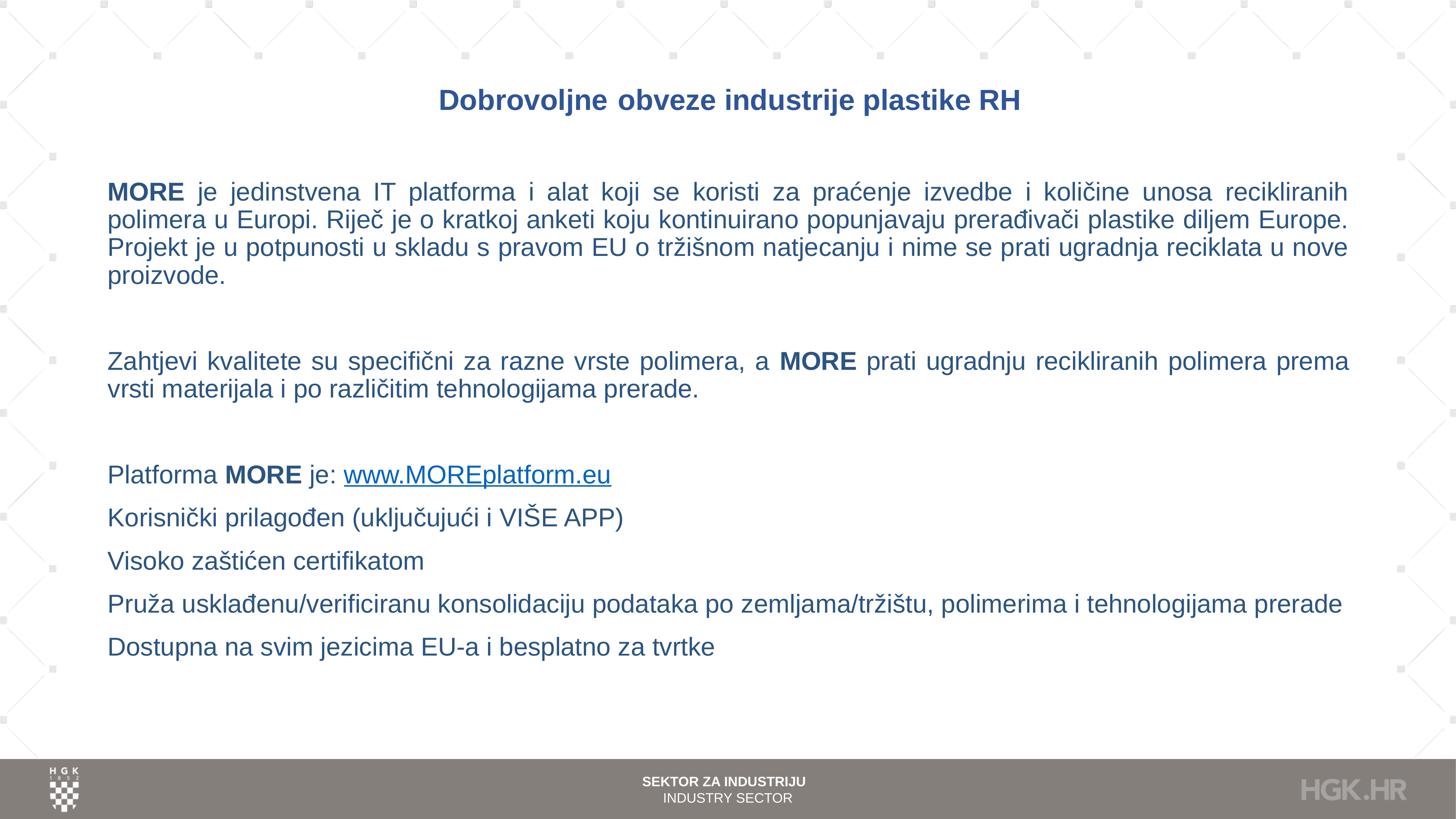

# Dobrovoljne obveze industrije plastike RH
MORE je jedinstvena IT platforma i alat koji se koristi za praćenje izvedbe i količine unosa recikliranih polimera u Europi. Riječ je o kratkoj anketi koju kontinuirano popunjavaju prerađivači plastike diljem Europe. Projekt je u potpunosti u skladu s pravom EU o tržišnom natjecanju i nime se prati ugradnja reciklata u nove proizvode.

Zahtjevi kvalitete su specifični za razne vrste polimera, a MORE prati ugradnju recikliranih polimera prema vrsti materijala i po različitim tehnologijama prerade.

Platforma MORE je: www.MOREplatform.eu
Korisnički prilagođen (uključujući i VIŠE APP)
Visoko zaštićen certifikatom
Pruža usklađenu/verificiranu konsolidaciju podataka po zemljama/tržištu, polimerima i tehnologijama prerade
Dostupna na svim jezicima EU-a i besplatno za tvrtke